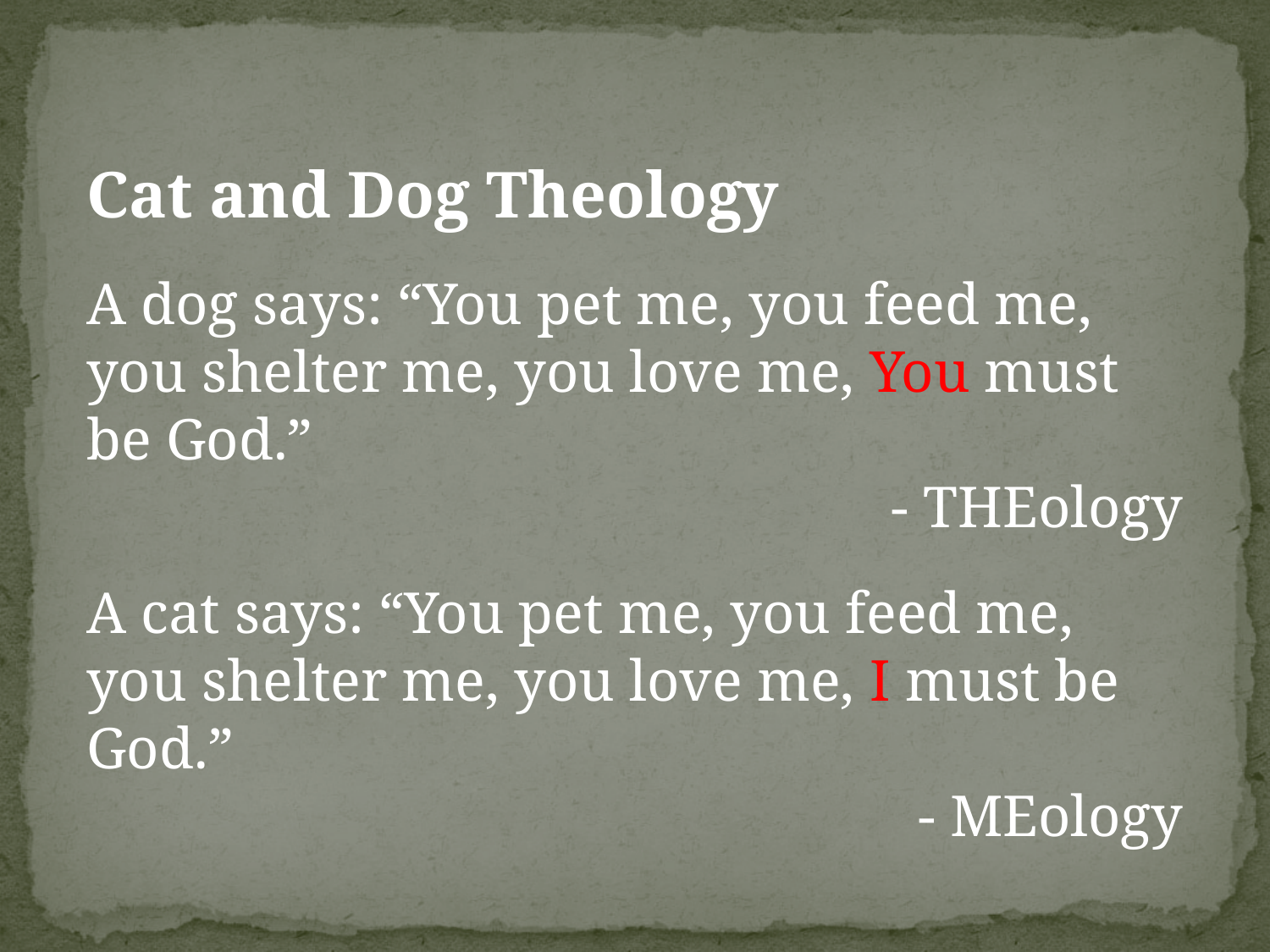

Cat and Dog Theology

A dog says: “You pet me, you feed me, you shelter me, you love me, You must be God.”
- THEology

A cat says: “You pet me, you feed me, you shelter me, you love me, I must be God.”
- MEology